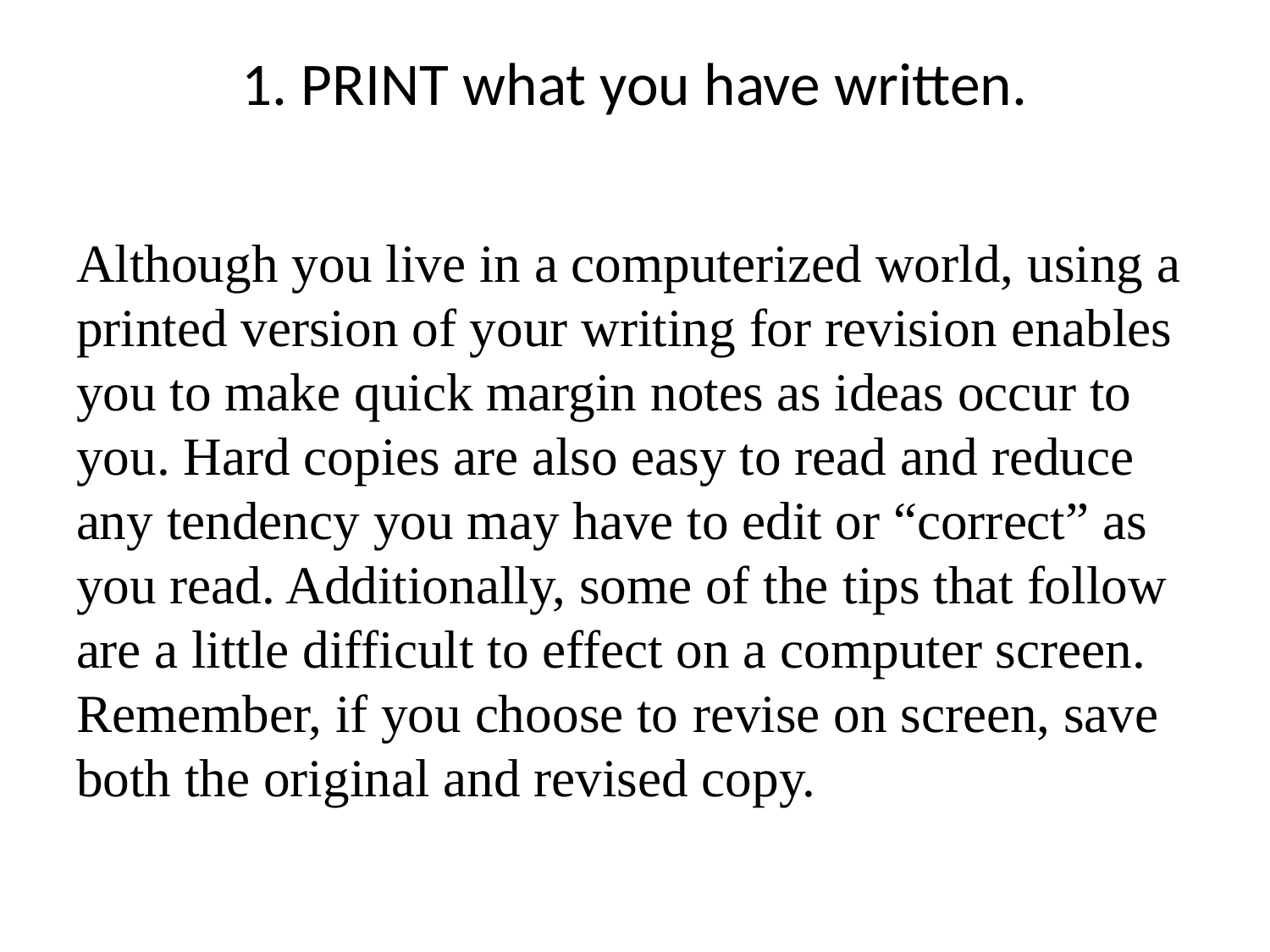

# 1. PRINT what you have written.
Although you live in a computerized world, using a printed version of your writing for revision enables you to make quick margin notes as ideas occur to you. Hard copies are also easy to read and reduce any tendency you may have to edit or “correct” as you read. Additionally, some of the tips that follow are a little difficult to effect on a computer screen. Remember, if you choose to revise on screen, save both the original and revised copy.